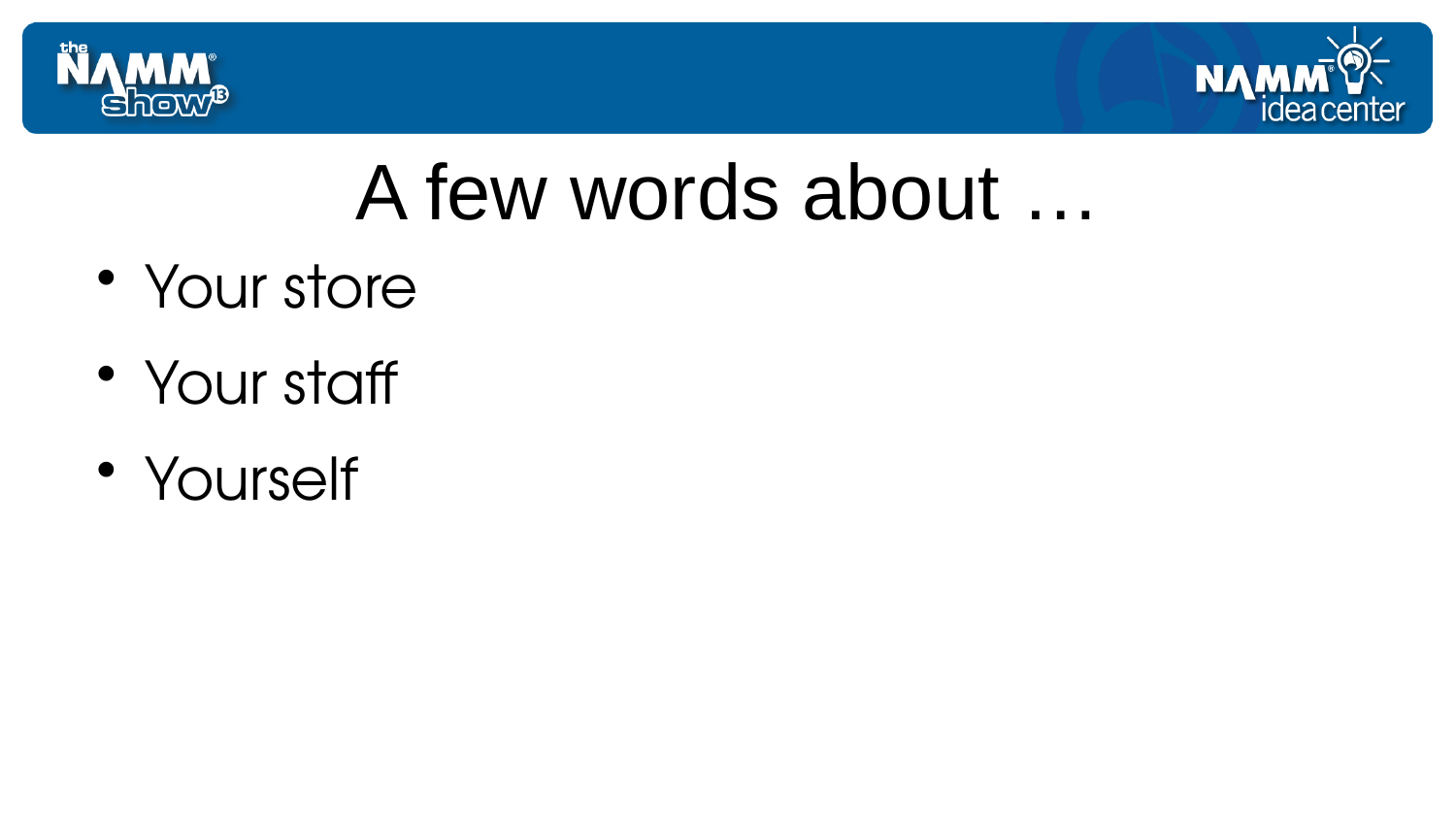

# A few words about …
Your store
Your staff
Yourself